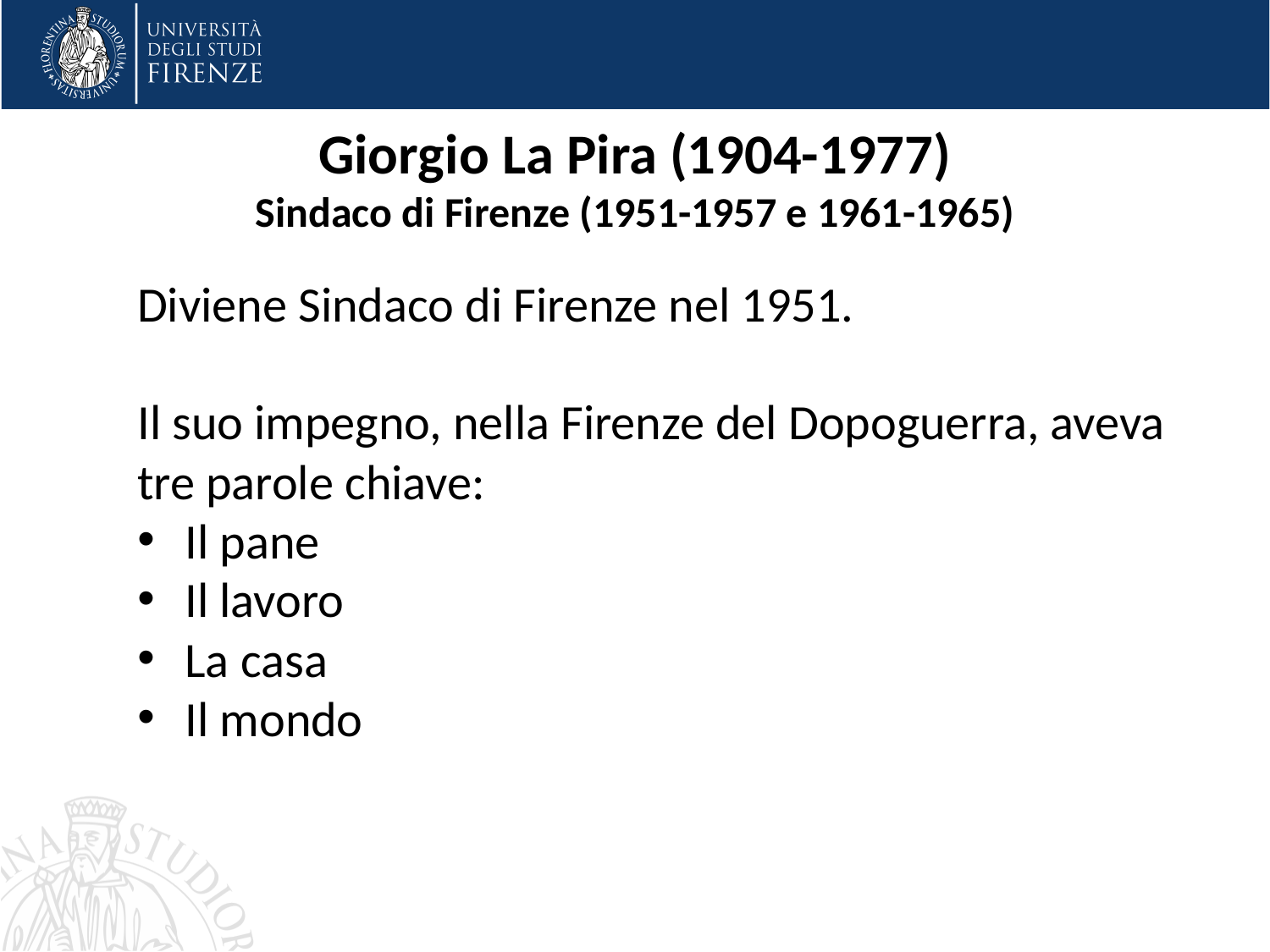

# Giorgio La Pira (1904-1977) Sindaco di Firenze (1951-1957 e 1961-1965)
Diviene Sindaco di Firenze nel 1951.

Il suo impegno, nella Firenze del Dopoguerra, aveva tre parole chiave:
Il pane
Il lavoro
La casa
Il mondo